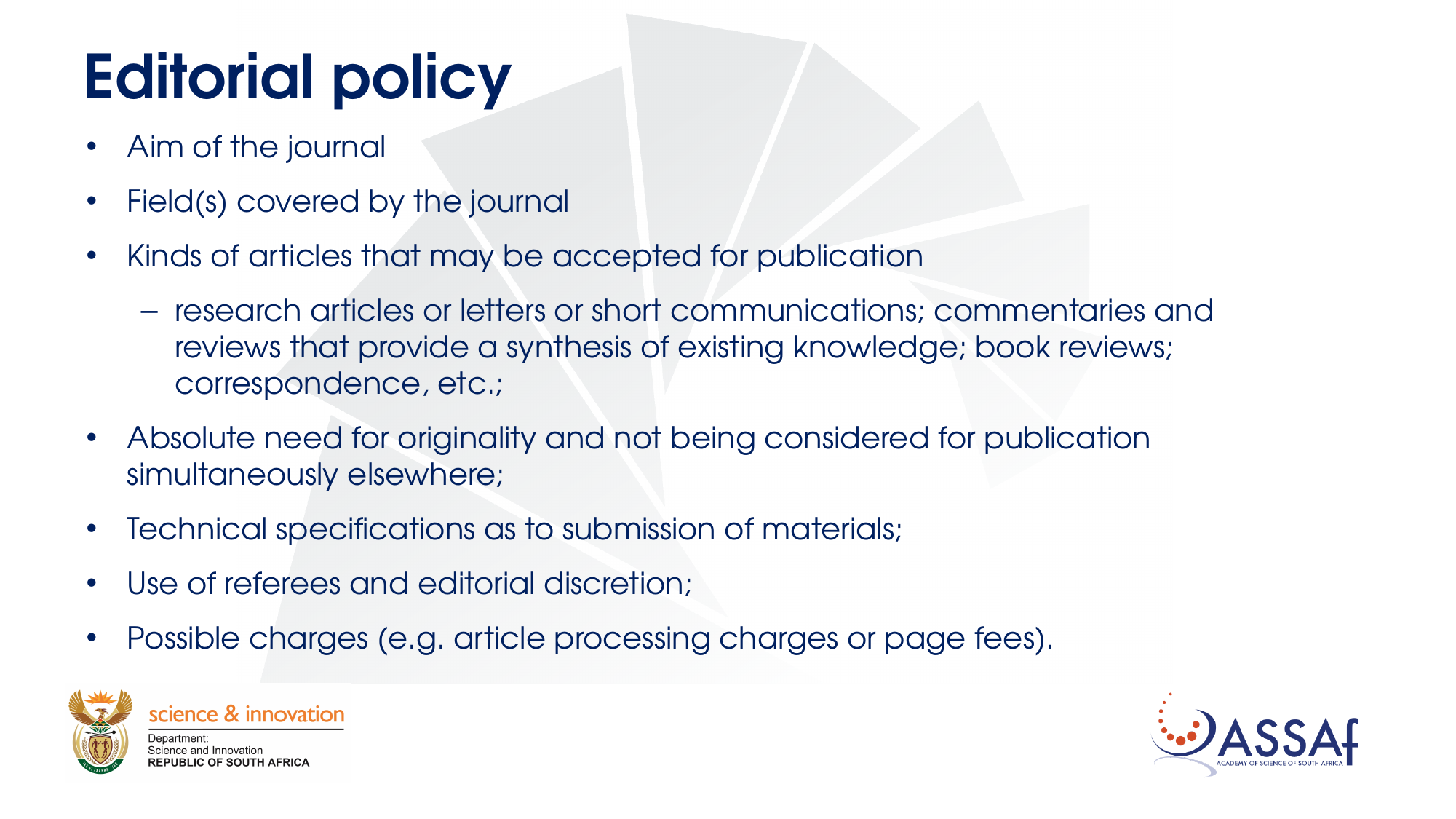

# Editorial policy
Aim of the journal
Field(s) covered by the journal
Kinds of articles that may be accepted for publication
research articles or letters or short communications; commentaries and reviews that provide a synthesis of existing knowledge; book reviews; correspondence, etc.;
Absolute need for originality and not being considered for publication simultaneously elsewhere;
Technical specifications as to submission of materials;
Use of referees and editorial discretion;
Possible charges (e.g. article processing charges or page fees).